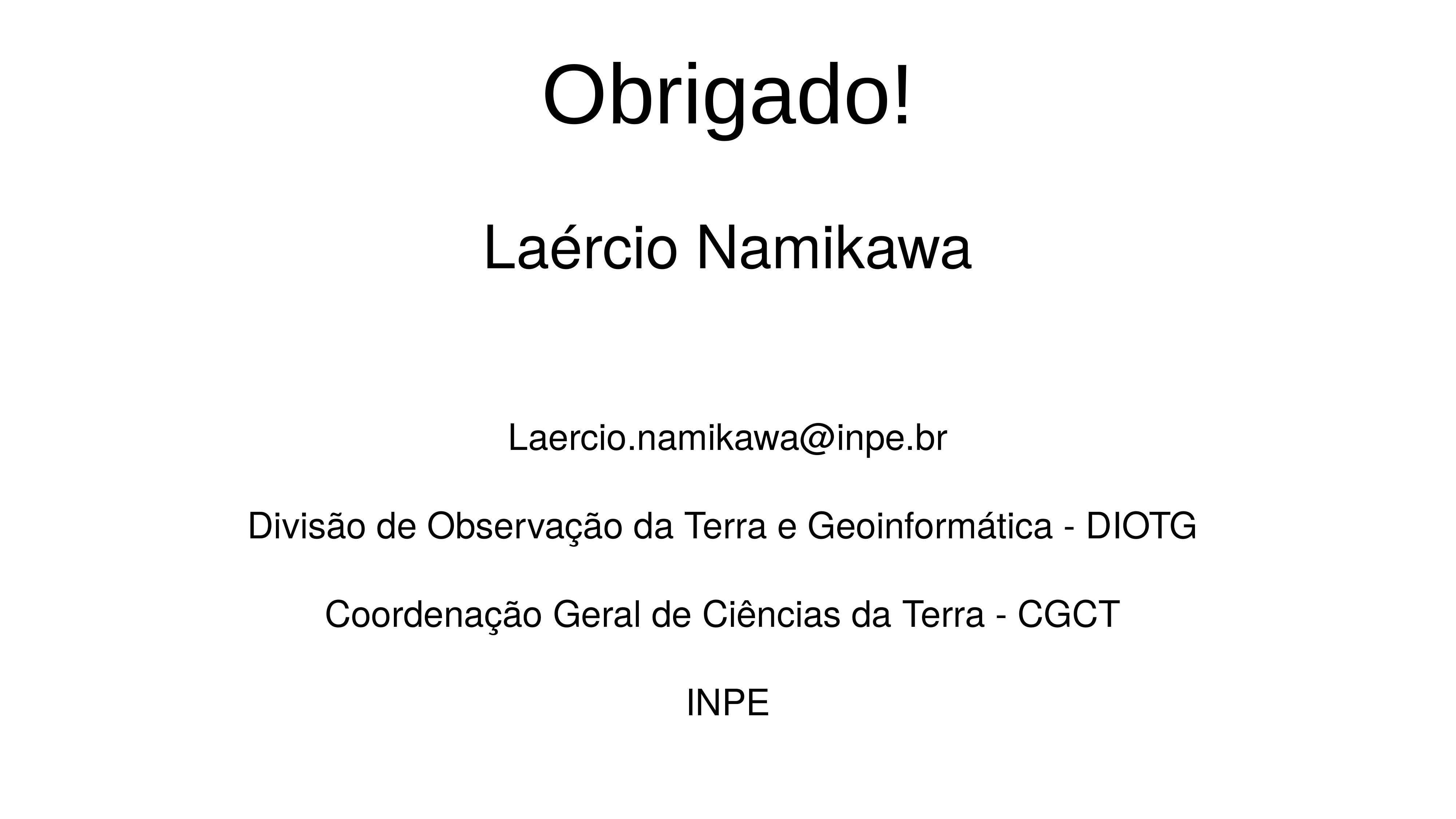

# Obrigado!
Laércio Namikawa

Laercio.namikawa@inpe.br
Divisão de Observação da Terra e Geoinformática - DIOTG
Coordenação Geral de Ciências da Terra - CGCT
INPE